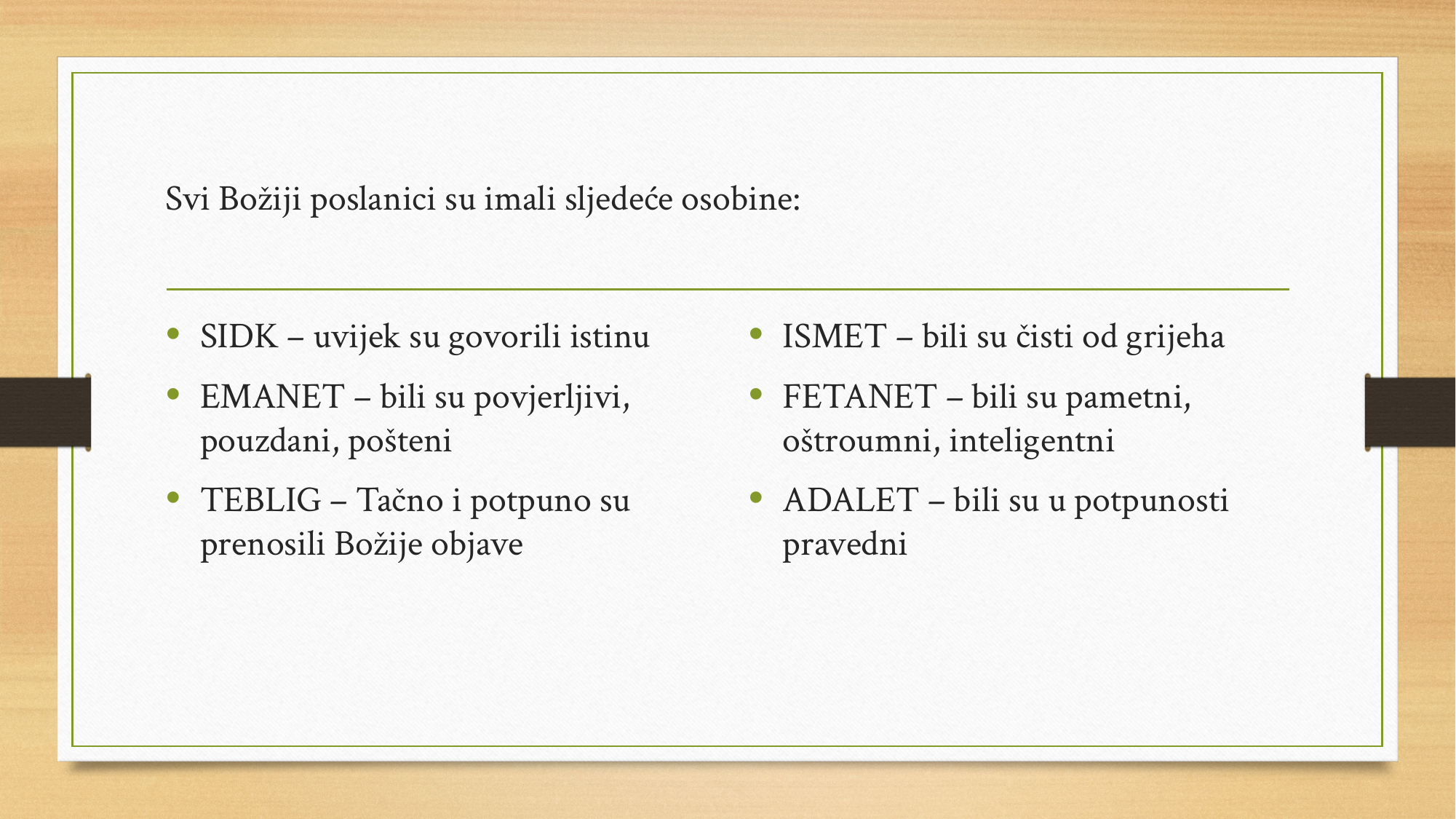

# Svi Božiji poslanici su imali sljedeće osobine:
SIDK – uvijek su govorili istinu
EMANET – bili su povjerljivi, pouzdani, pošteni
TEBLIG – Tačno i potpuno su prenosili Božije objave
ISMET – bili su čisti od grijeha
FETANET – bili su pametni, oštroumni, inteligentni
ADALET – bili su u potpunosti pravedni